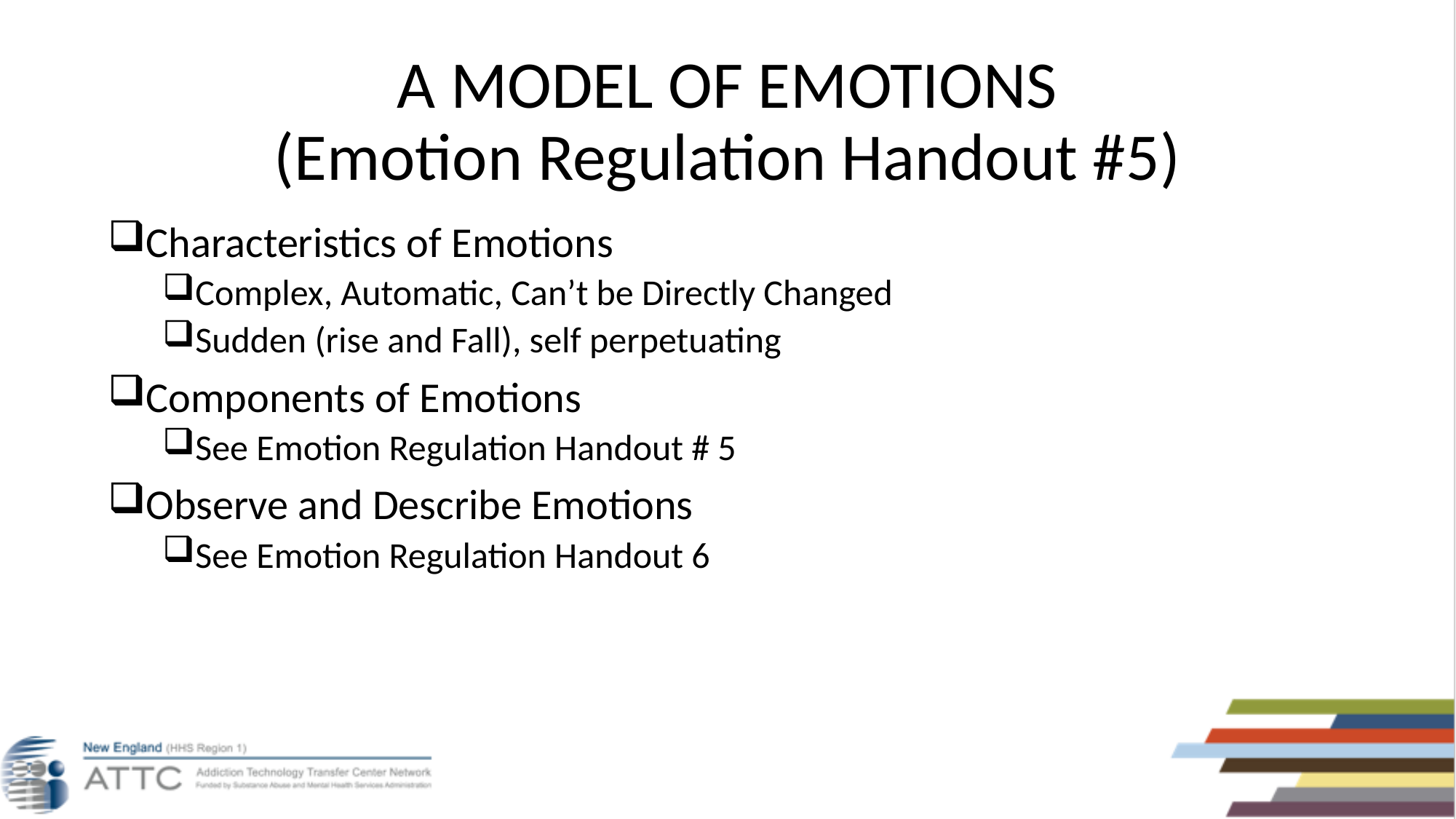

# A MODEL OF EMOTIONS (Emotion Regulation Handout #5)
Characteristics of Emotions
Complex, Automatic, Can’t be Directly Changed
Sudden (rise and Fall), self perpetuating
Components of Emotions
See Emotion Regulation Handout # 5
Observe and Describe Emotions
See Emotion Regulation Handout 6